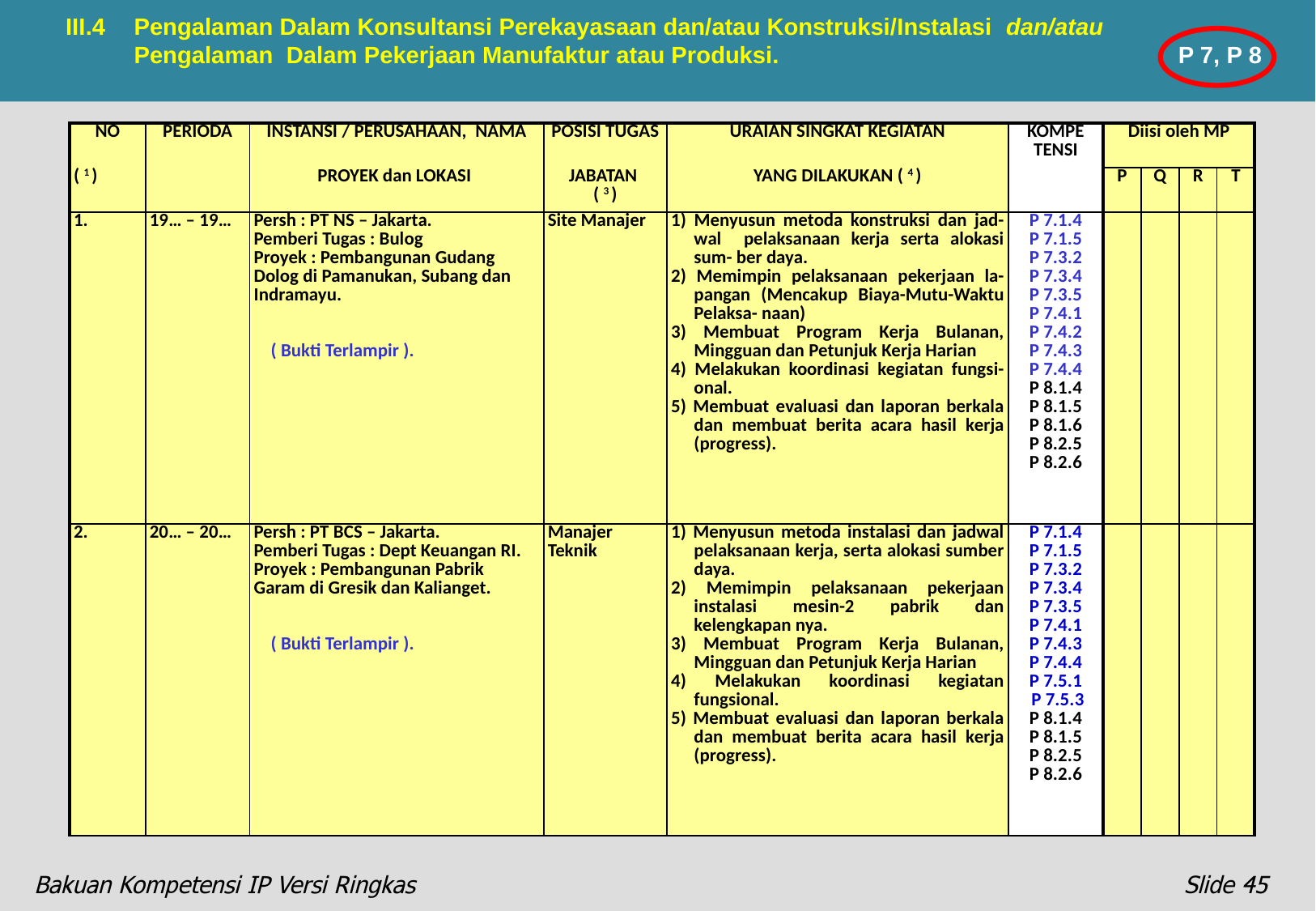

III.4   	Pengalaman Dalam Konsultansi Perekayasaan dan/atau Konstruksi/Instalasi  dan/atau
	Pengalaman  Dalam Pekerjaan Manufaktur atau Produksi.          		    	   P 7, P 8

| NO | PERIODA | INSTANSI / PERUSAHAAN, NAMA | POSISI TUGAS | URAIAN SINGKAT KEGIATAN | KOMPE TENSI | Diisi oleh MP |  |  |  |
| --- | --- | --- | --- | --- | --- | --- | --- | --- | --- |
| ( 1 ) |  | PROYEK dan LOKASI | JABATAN ( 3 ) | YANG DILAKUKAN ( 4 ) |  | P | Q | R | T |
| 1. | 19… – 19… | Persh : PT NS – Jakarta. Pemberi Tugas : Bulog Proyek : Pembangunan Gudang Dolog di Pamanukan, Subang dan Indramayu. ( Bukti Terlampir ). | Site Manajer | 1) Menyusun metoda konstruksi dan jad- wal pelaksanaan kerja serta alokasi sum- ber daya. 2) Memimpin pelaksanaan pekerjaan la- pangan (Mencakup Biaya-Mutu-Waktu Pelaksa- naan) 3) Membuat Program Kerja Bulanan, Mingguan dan Petunjuk Kerja Harian 4) Melakukan koordinasi kegiatan fungsi- onal. 5) Membuat evaluasi dan laporan berkala dan membuat berita acara hasil kerja (progress). | P 7.1.4 P 7.1.5 P 7.3.2 P 7.3.4 P 7.3.5 P 7.4.1 P 7.4.2 P 7.4.3 P 7.4.4 P 8.1.4 P 8.1.5 P 8.1.6 P 8.2.5 P 8.2.6 |  |  |  |  |
| 2. | 20… – 20… | Persh : PT BCS – Jakarta. Pemberi Tugas : Dept Keuangan RI. Proyek : Pembangunan Pabrik Garam di Gresik dan Kalianget. ( Bukti Terlampir ). | Manajer Teknik | 1) Menyusun metoda instalasi dan jadwal pelaksanaan kerja, serta alokasi sumber daya. 2) Memimpin pelaksanaan pekerjaan instalasi mesin-2 pabrik dan kelengkapan nya. 3) Membuat Program Kerja Bulanan, Mingguan dan Petunjuk Kerja Harian 4) Melakukan koordinasi kegiatan fungsional. 5) Membuat evaluasi dan laporan berkala dan membuat berita acara hasil kerja (progress). | P 7.1.4 P 7.1.5 P 7.3.2 P 7.3.4 P 7.3.5 P 7.4.1 P 7.4.3 P 7.4.4 P 7.5.1 P 7.5.3 P 8.1.4 P 8.1.5 P 8.2.5 P 8.2.6 |  |  |  |  |
Bakuan Kompetensi IP Versi Ringkas
Slide 45